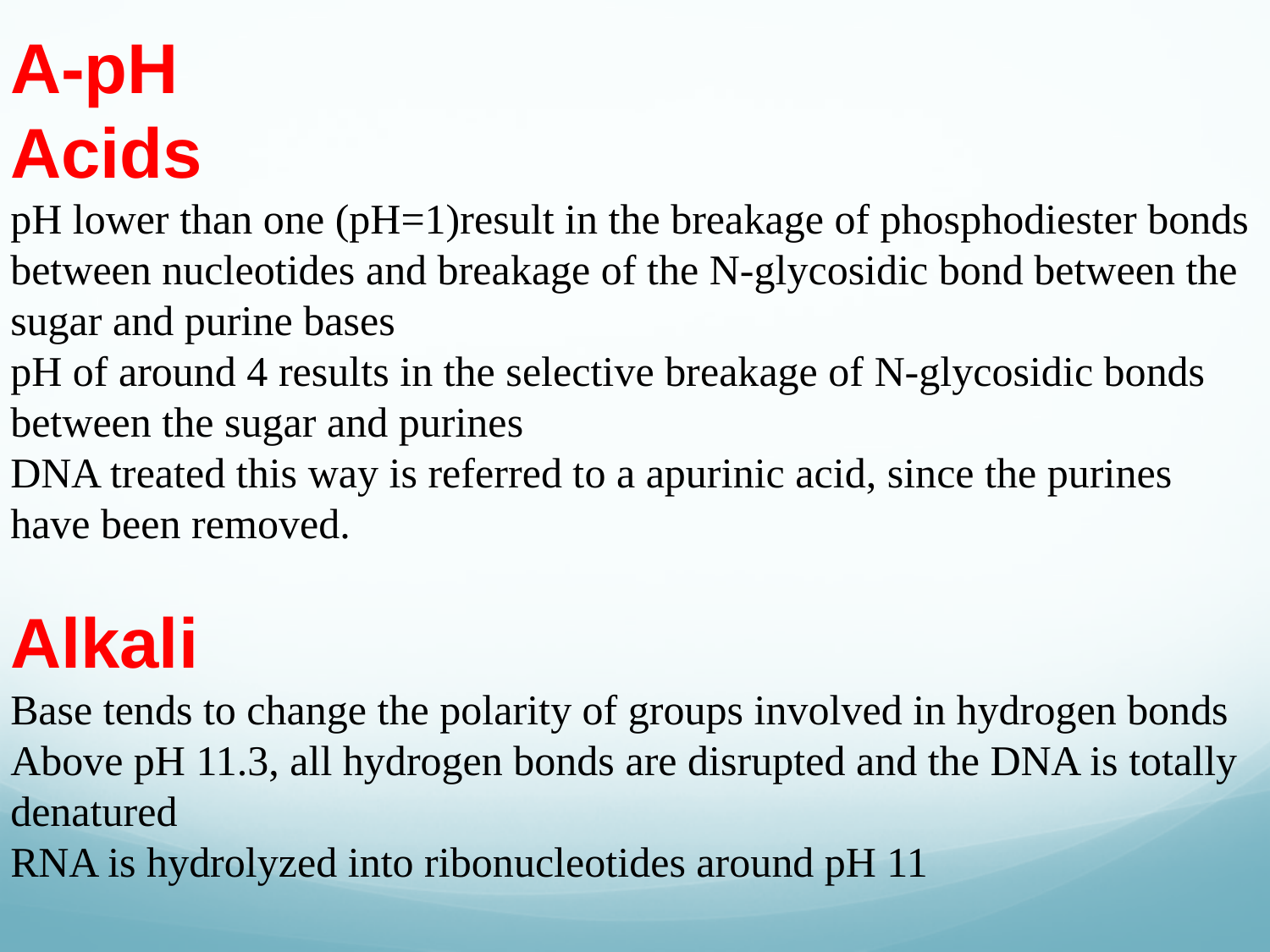

A-pH
Acids
pH lower than one (pH=1)result in the breakage of phosphodiester bonds between nucleotides and breakage of the N-glycosidic bond between the sugar and purine bases
pH of around 4 results in the selective breakage of N-glycosidic bonds between the sugar and purines
DNA treated this way is referred to a apurinic acid, since the purines have been removed.

Alkali
Base tends to change the polarity of groups involved in hydrogen bonds
Above pH 11.3, all hydrogen bonds are disrupted and the DNA is totally denatured
RNA is hydrolyzed into ribonucleotides around pH 11